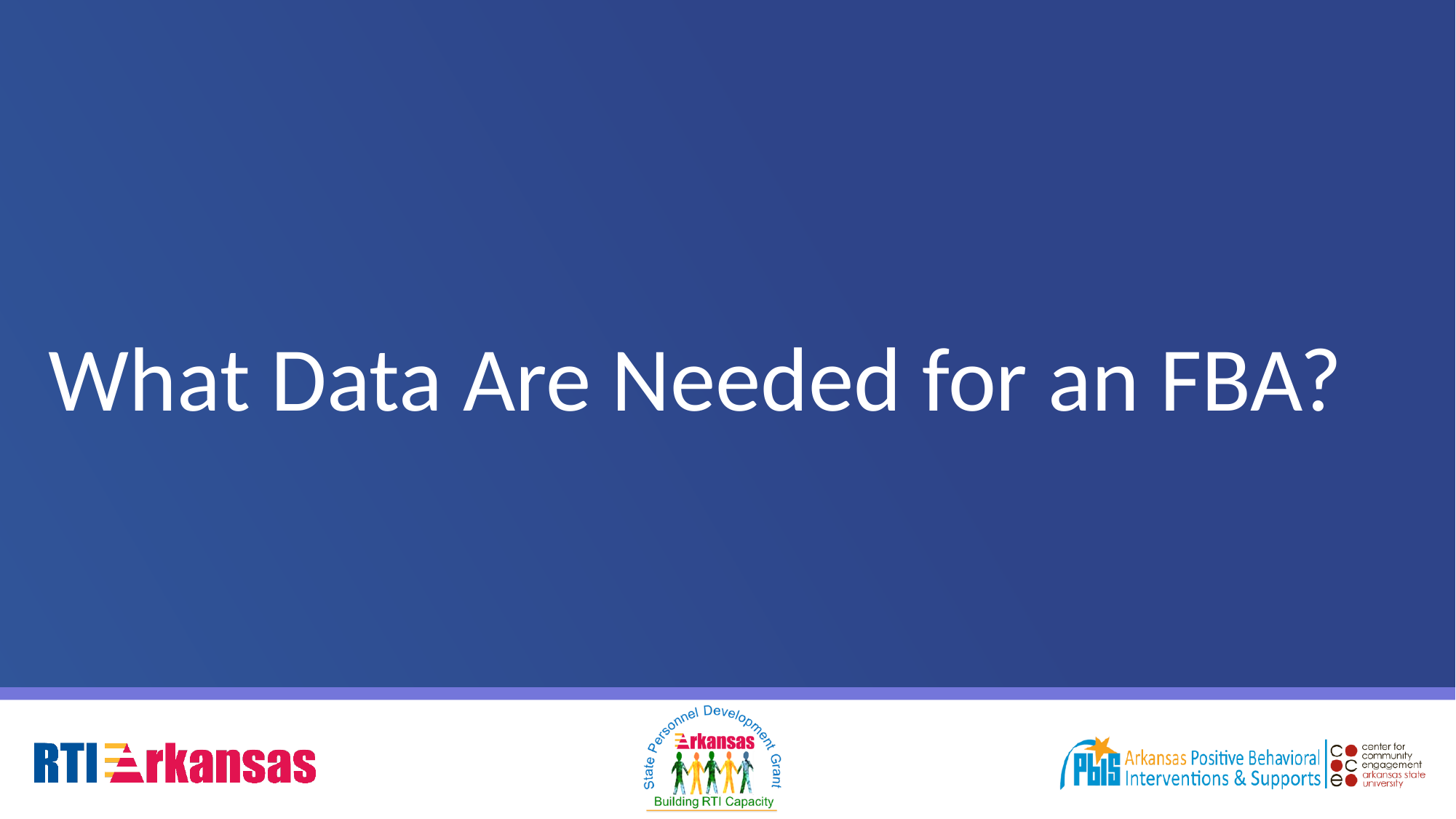

# What Data Are Needed for an FBA?